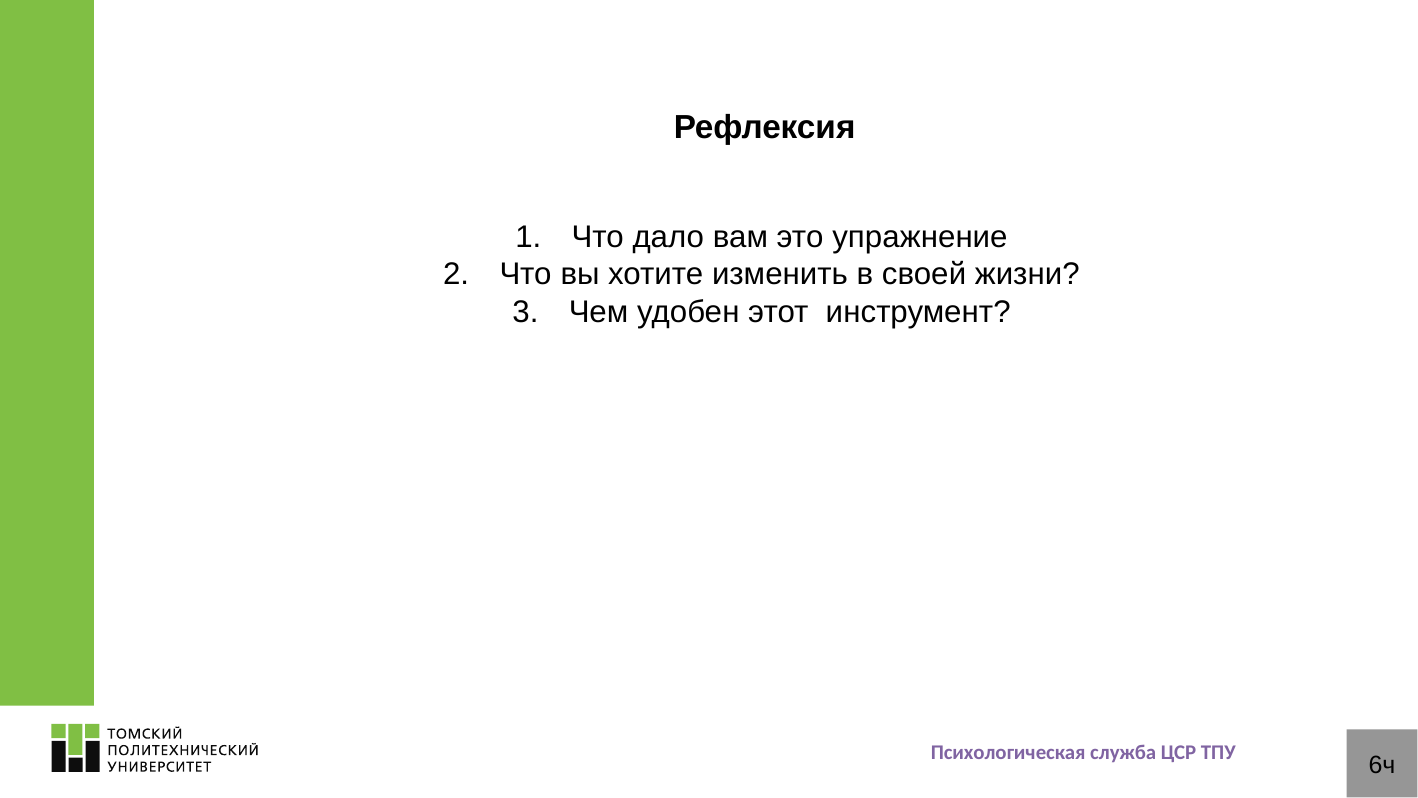

# Рефлексия

Что дало вам это упражнение
Что вы хотите изменить в своей жизни?
Чем удобен этот  инструмент?

Психологическая служба ЦСР ТПУ

6ч